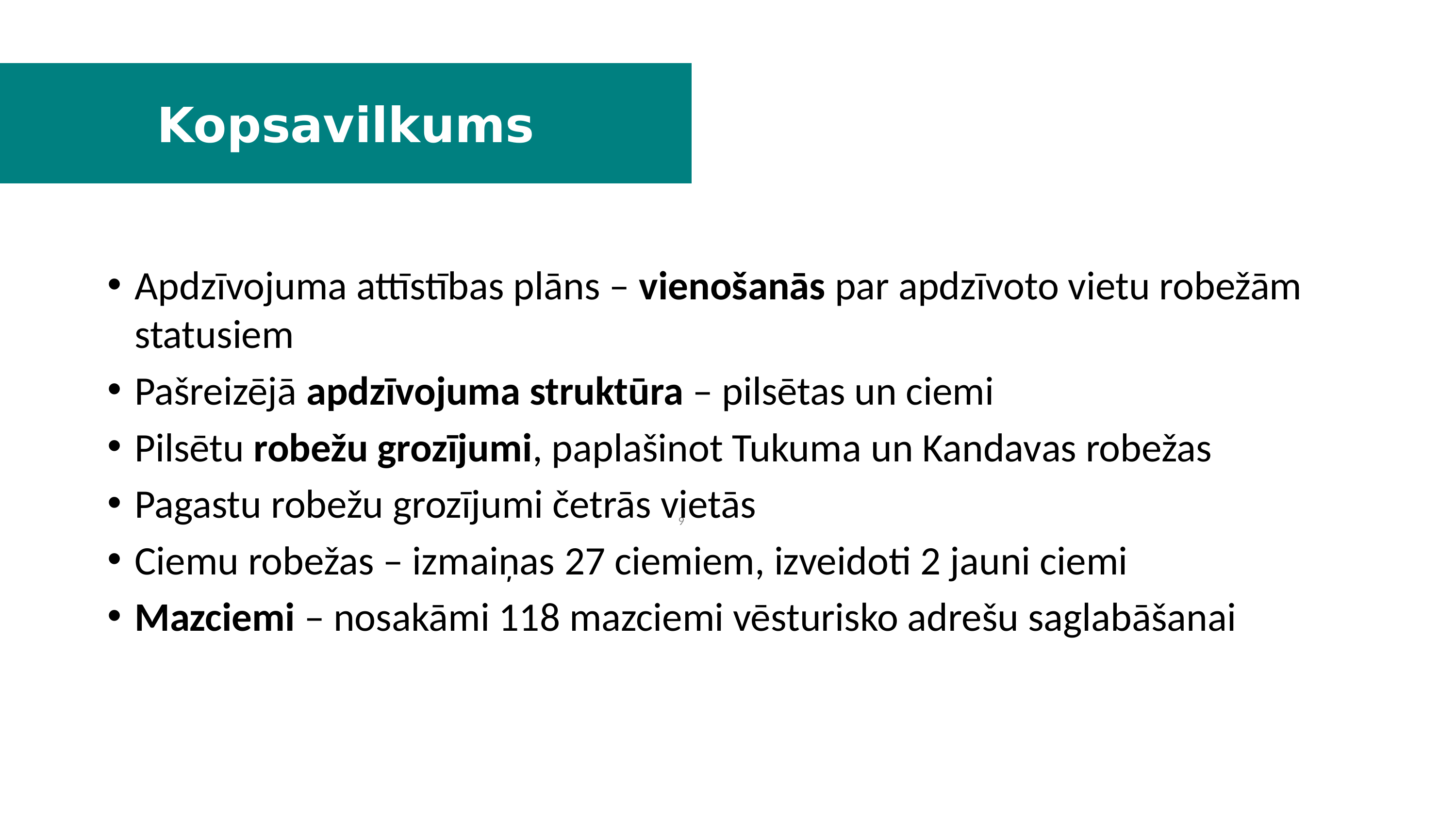

# Kopsavilkums

Apdzīvojuma attīstības plāns – vienošanās par apdzīvoto vietu robežām statusiem
Pašreizējā apdzīvojuma struktūra – pilsētas un ciemi
Pilsētu robežu grozījumi, paplašinot Tukuma un Kandavas robežas
Pagastu robežu grozījumi četrās vietās
Ciemu robežas – izmaiņas 27 ciemiem, izveidoti 2 jauni ciemi
Mazciemi – nosakāmi 118 mazciemi vēsturisko adrešu saglabāšanai

9